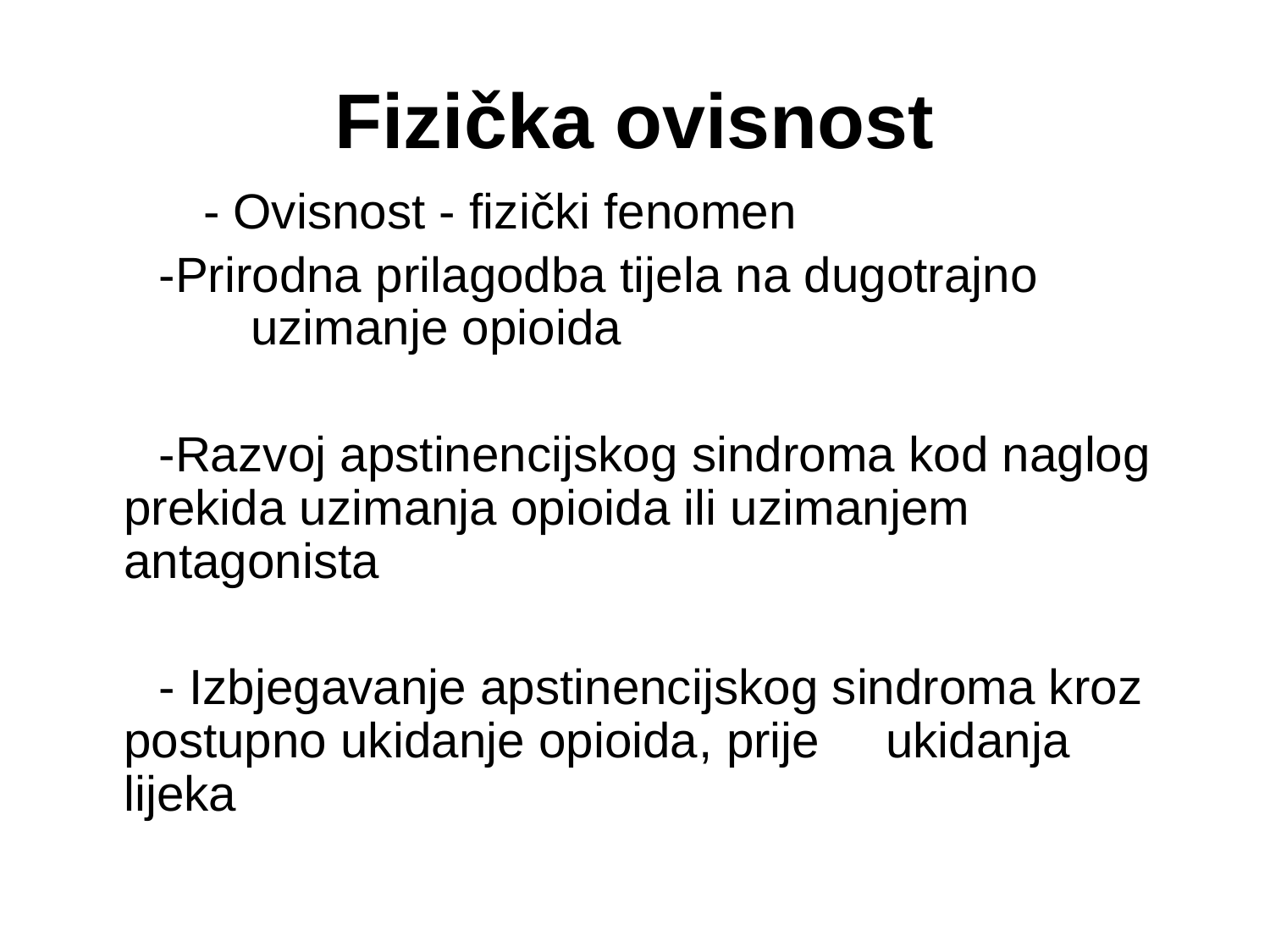

# Fizička ovisnost
- Ovisnost - fizički fenomen
      -Prirodna prilagodba tijela na dugotrajno         	uzimanje opioida

      -Razvoj apstinencijskog sindroma kod naglog prekida uzimanja opioida ili uzimanjem antagonista

      - Izbjegavanje apstinencijskog sindroma kroz postupno ukidanje opioida, prije 	ukidanja lijeka